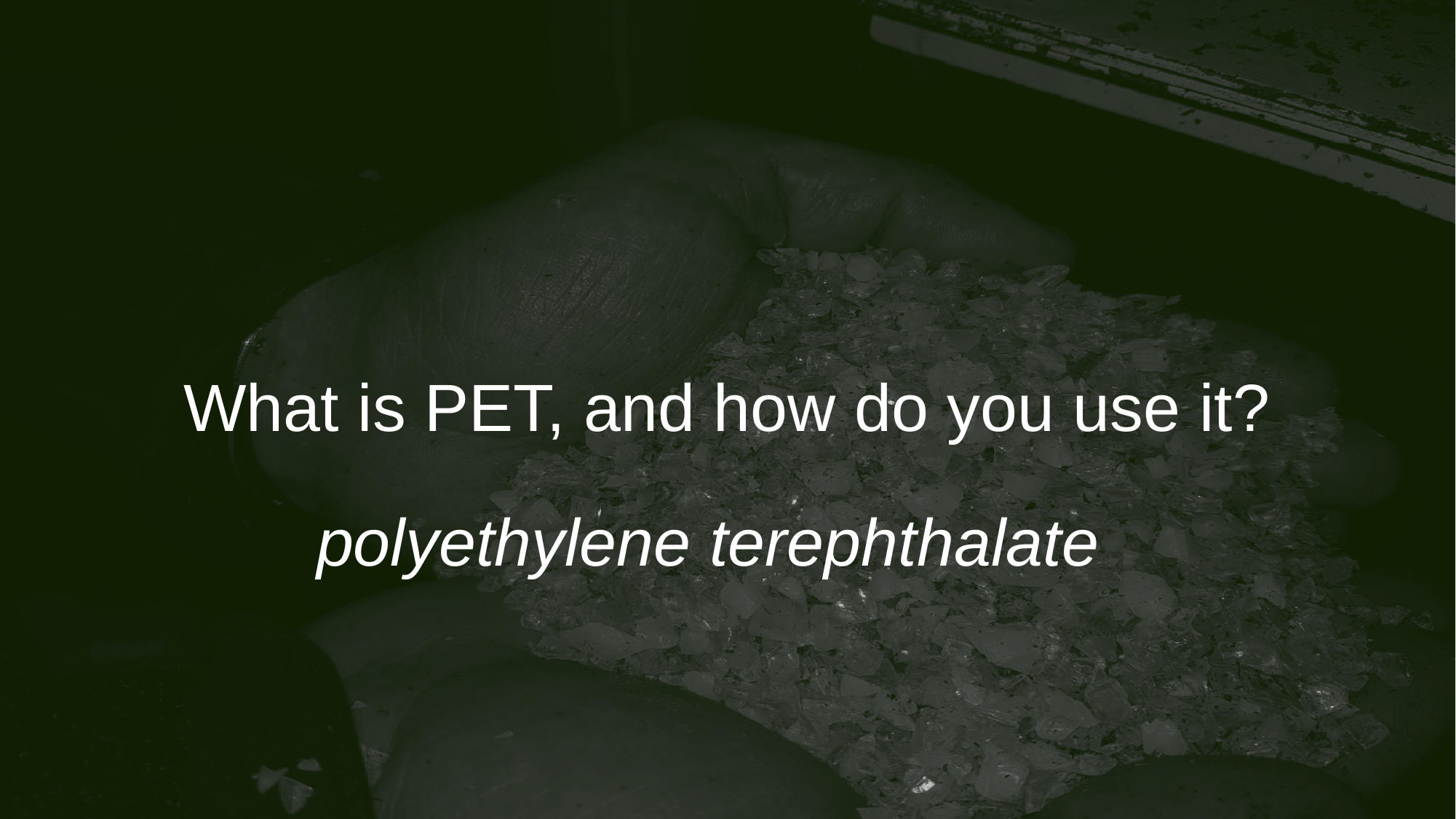

# What is PET, and how do you use it?
polyethylene terephthalate